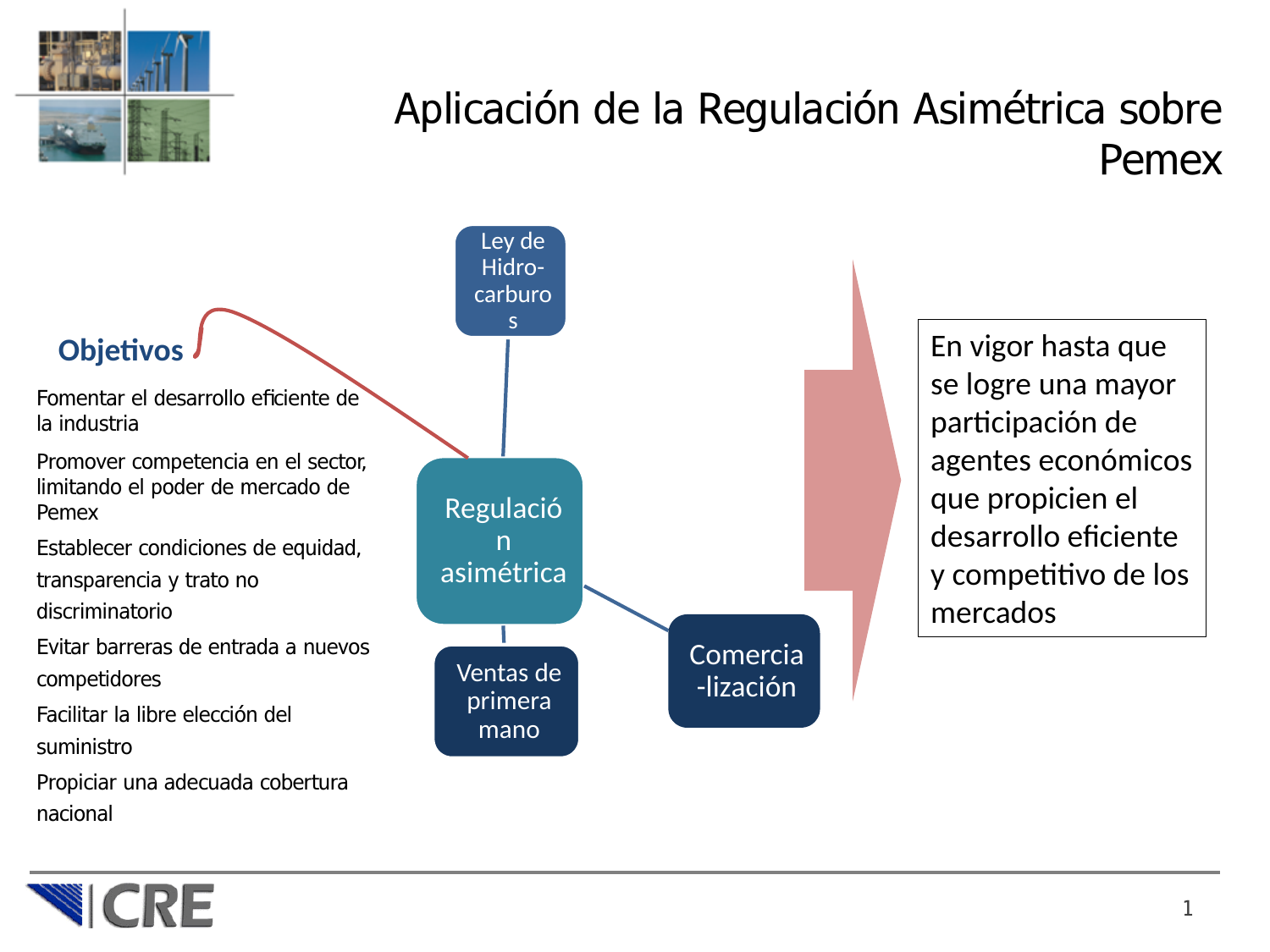

Aplicación de la Regulación Asimétrica sobre Pemex
Regulación asimétrica
Ley de Hidro-carburos
Comercia-lización
Ventas de primera mano

En vigor hasta que se logre una mayor participación de agentes económicos que propicien el desarrollo eficiente y competitivo de los mercados
Objetivos
Fomentar el desarrollo eficiente de la industria

Promover competencia en el sector, limitando el poder de mercado de Pemex
Establecer condiciones de equidad, transparencia y trato no discriminatorio
Evitar barreras de entrada a nuevos competidores
Facilitar la libre elección del suministro
Propiciar una adecuada cobertura nacional

1